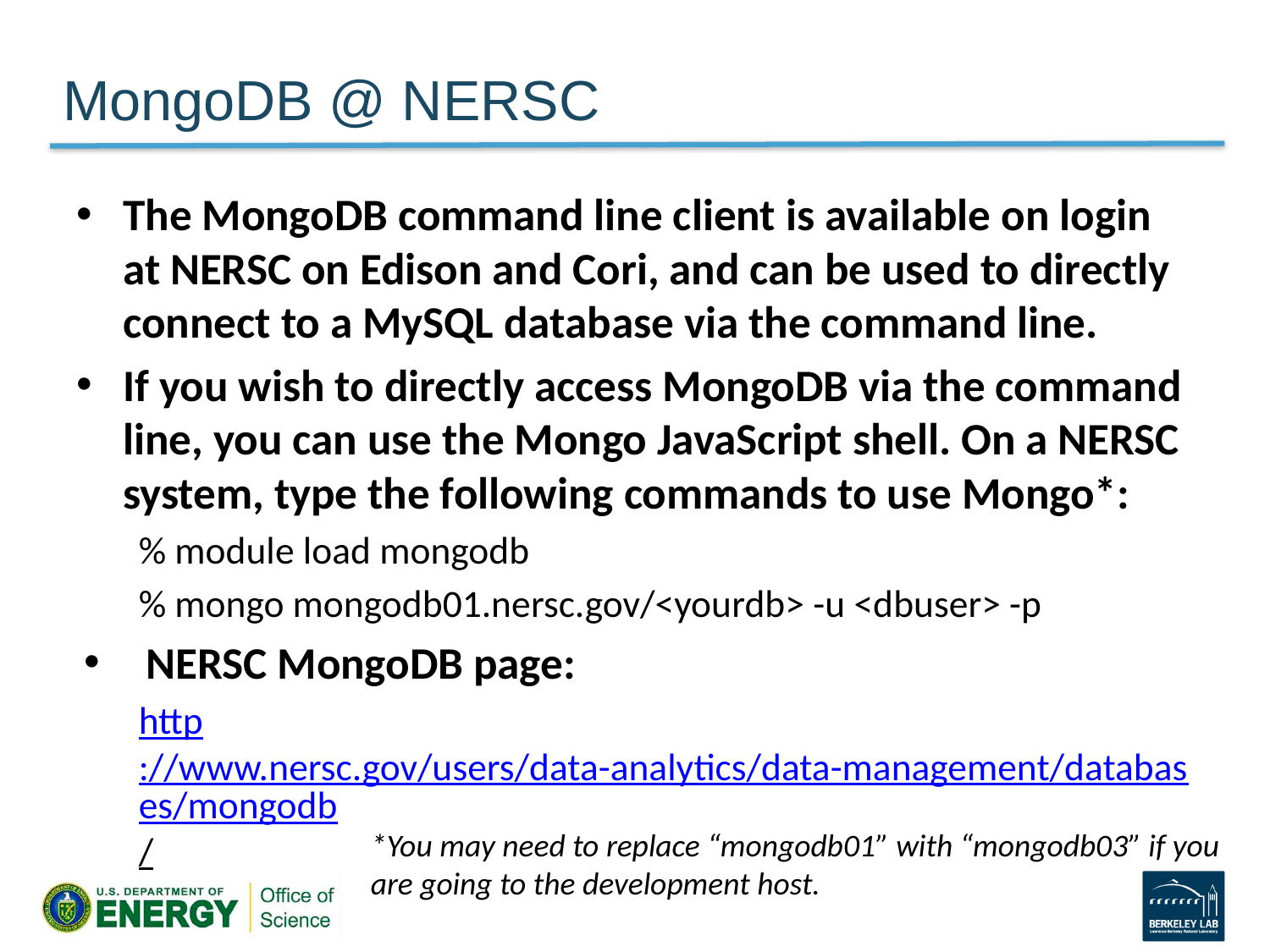

# MongoDB @ NERSC
The MongoDB command line client is available on login at NERSC on Edison and Cori, and can be used to directly connect to a MySQL database via the command line.
If you wish to directly access MongoDB via the command line, you can use the Mongo JavaScript shell. On a NERSC system, type the following commands to use Mongo*:
% module load mongodb
% mongo mongodb01.nersc.gov/<yourdb> -u <dbuser> -p
NERSC MongoDB page:
http://www.nersc.gov/users/data-analytics/data-management/databases/mongodb/

*You may need to replace “mongodb01” with “mongodb03” if you are going to the development host.